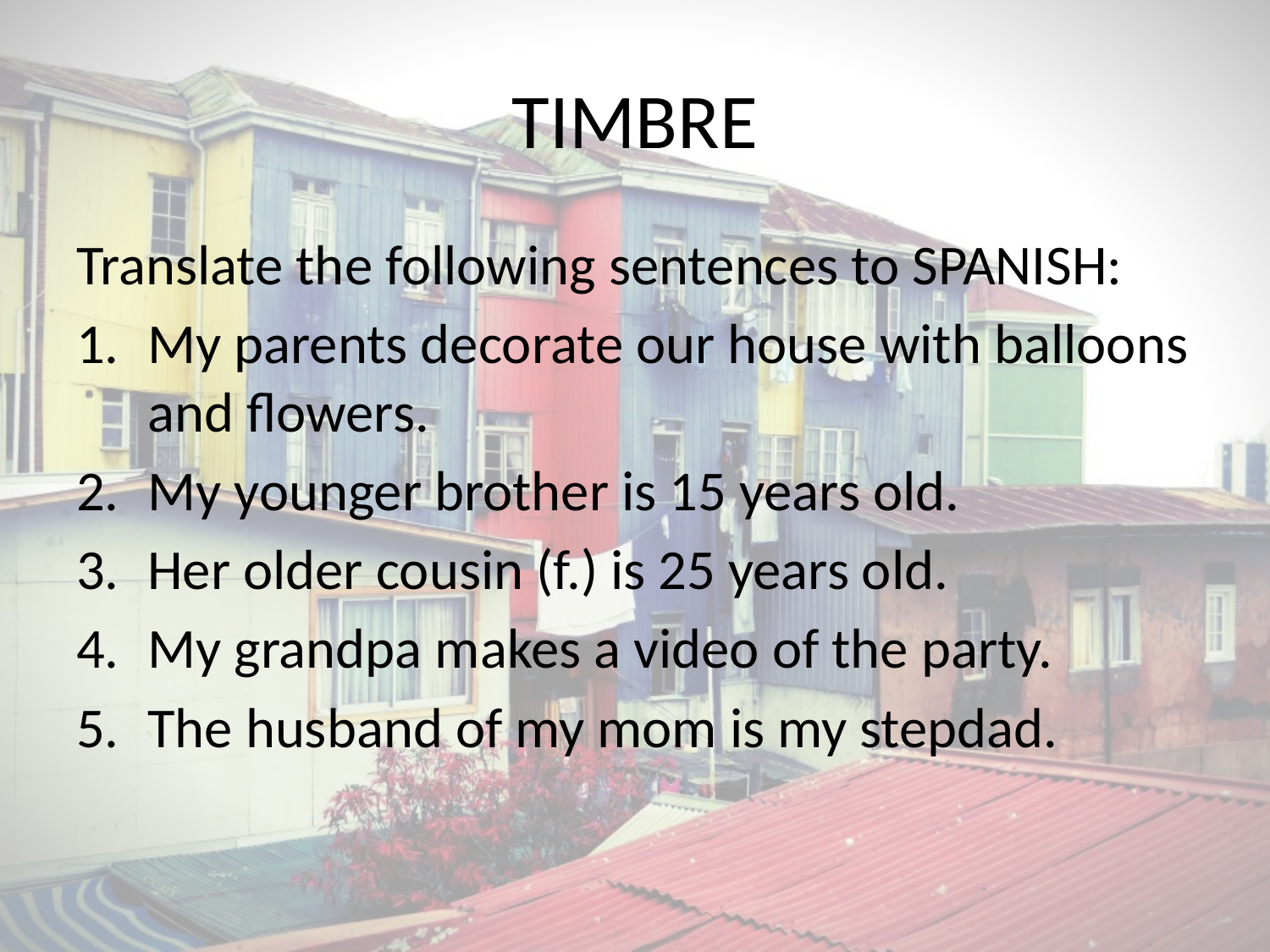

# TIMBRE
Translate the following sentences to SPANISH:
My parents decorate our house with balloons and flowers.
My younger brother is 15 years old.
Her older cousin (f.) is 25 years old.
My grandpa makes a video of the party.
The husband of my mom is my stepdad.